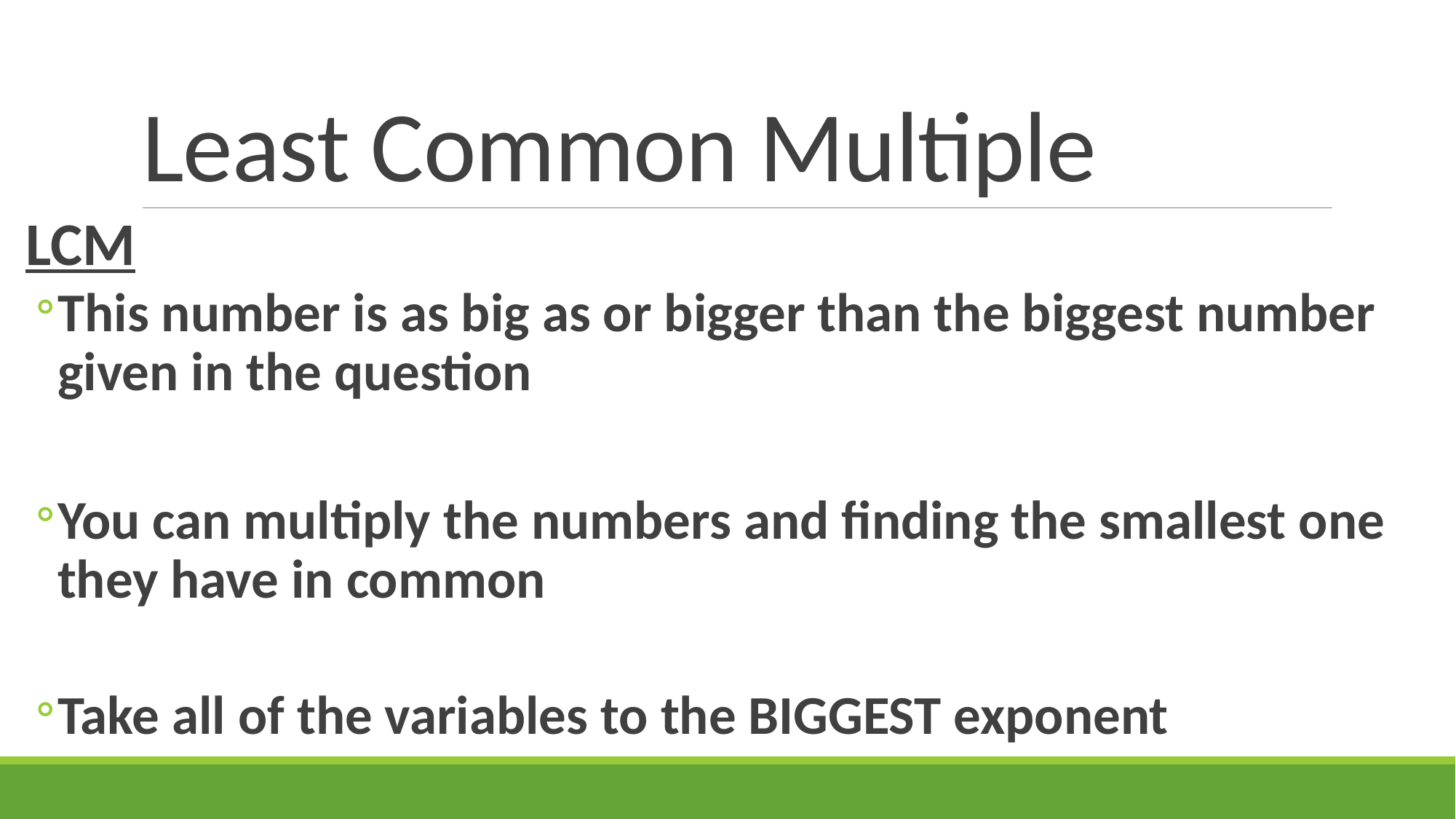

# Least Common Multiple
LCM
This number is as big as or bigger than the biggest number given in the question

You can multiply the numbers and finding the smallest one they have in common

Take all of the variables to the BIGGEST exponent